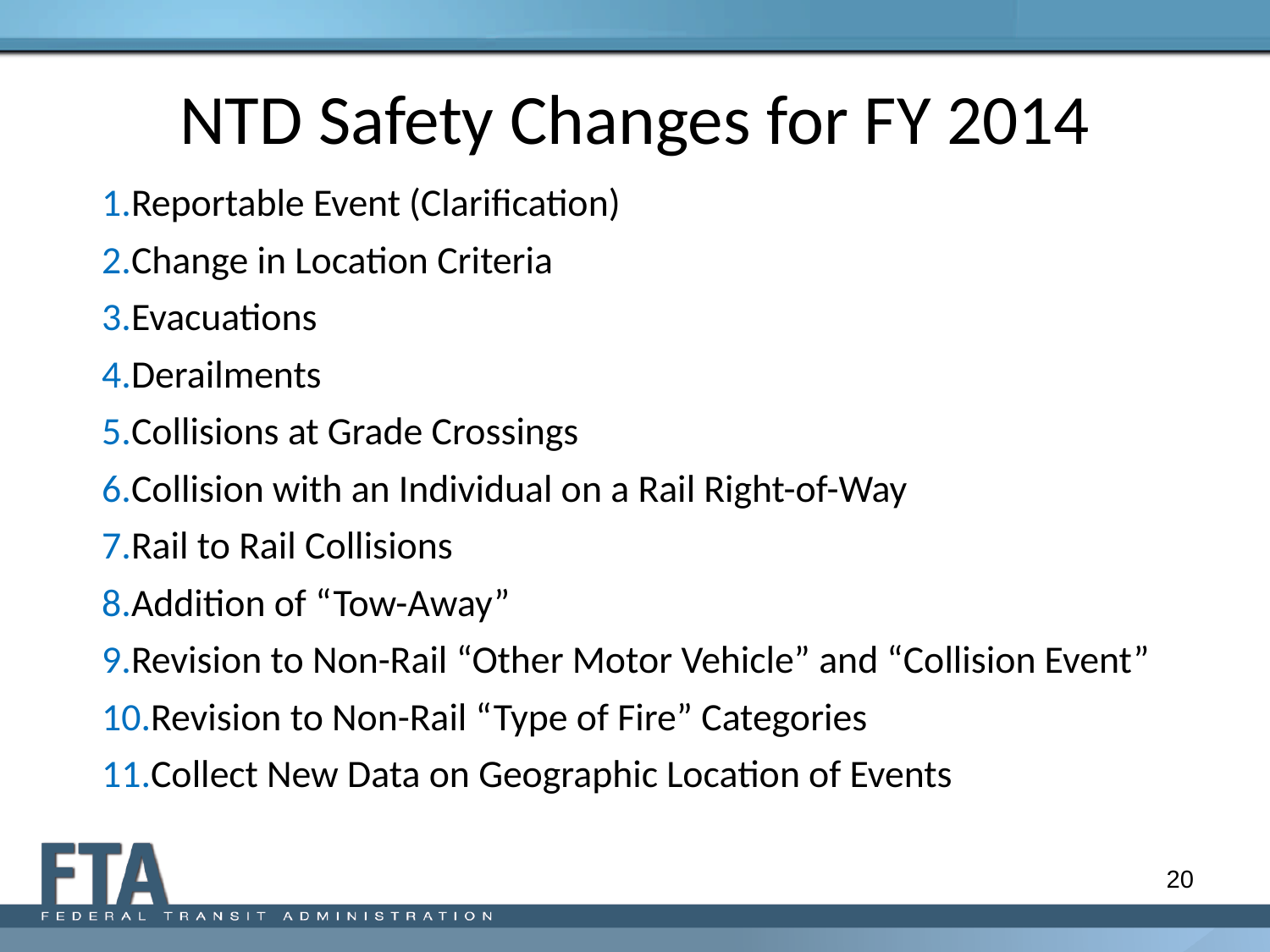

# NTD Safety Changes for FY 2014
Reportable Event (Clarification)
Change in Location Criteria
Evacuations
Derailments
Collisions at Grade Crossings
Collision with an Individual on a Rail Right-of-Way
Rail to Rail Collisions
Addition of “Tow-Away”
Revision to Non-Rail “Other Motor Vehicle” and “Collision Event”
Revision to Non-Rail “Type of Fire” Categories
Collect New Data on Geographic Location of Events

20